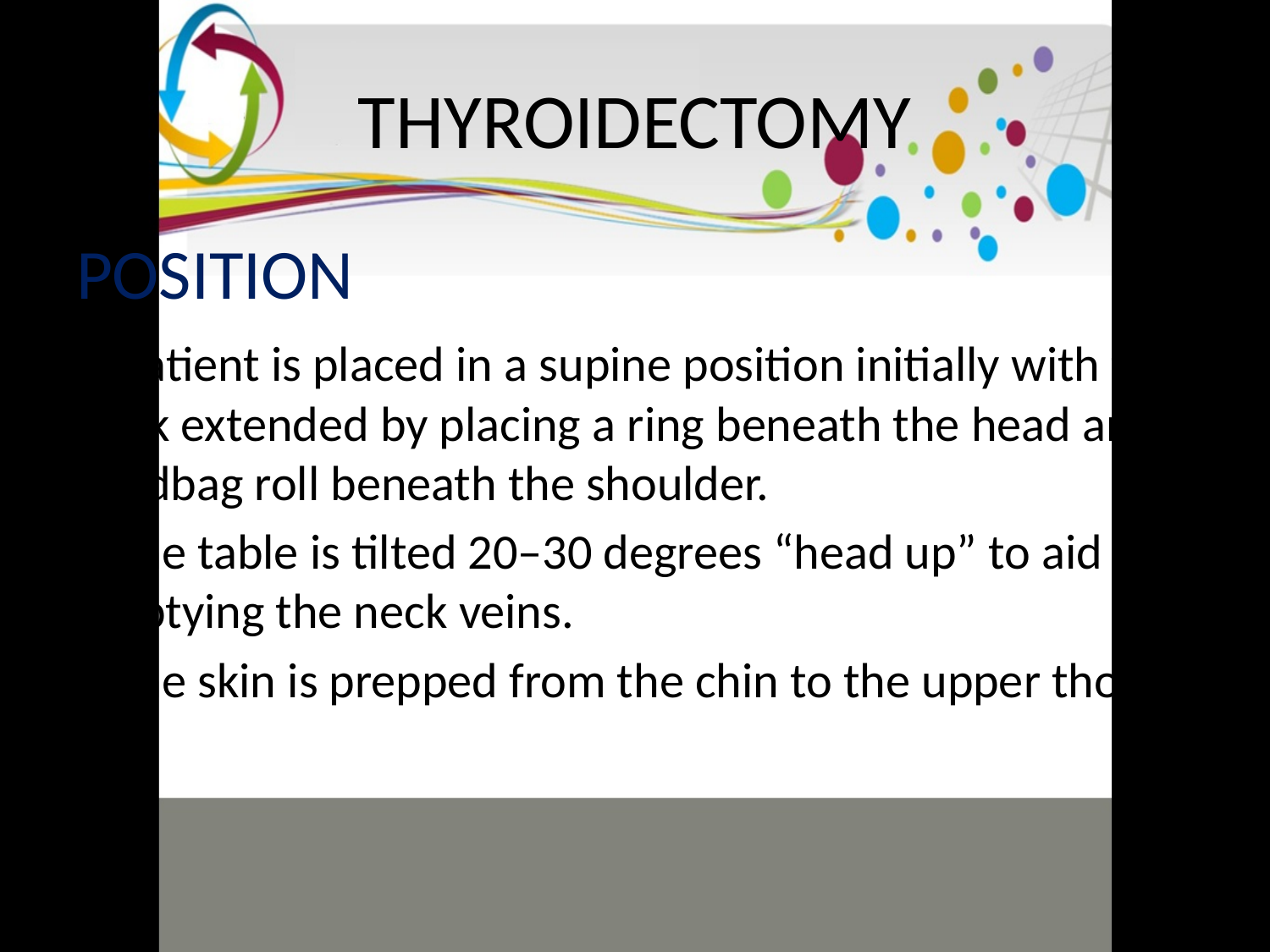

# THYROIDECTOMY
POSITION
• patient is placed in a supine position initially with the neck extended by placing a ring beneath the head and a sandbag roll beneath the shoulder.
• The table is tilted 20–30 degrees “head up” to aid in emptying the neck veins.
• The skin is prepped from the chin to the upper thorax